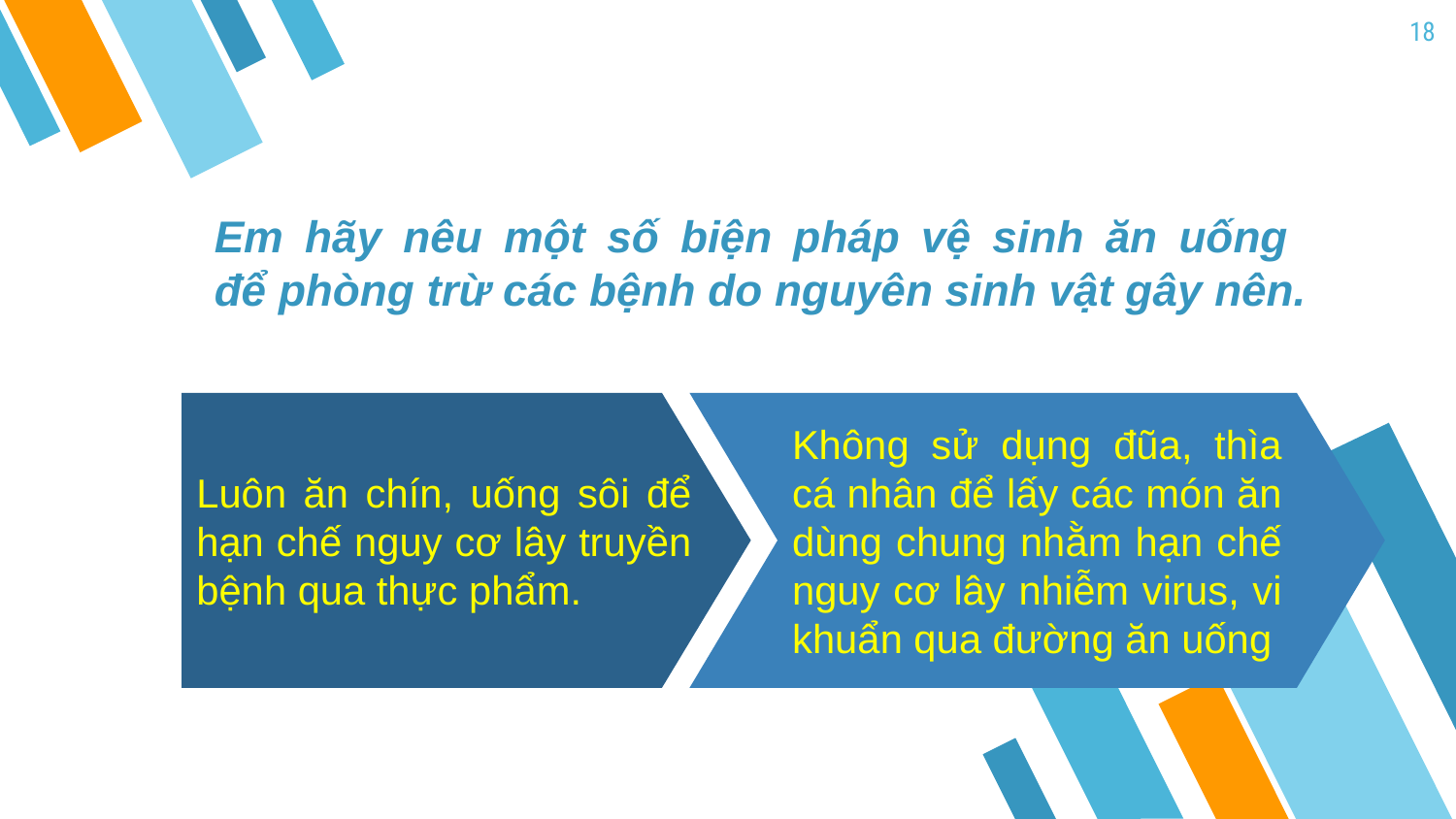

18
# Em hãy nêu một số biện pháp vệ sinh ăn uống để phòng trừ các bệnh do nguyên sinh vật gây nên.
Luôn ăn chín, uống sôi để hạn chế nguy cơ lây truyền bệnh qua thực phẩm.
Không sử dụng đũa, thìa cá nhân để lấy các món ăn dùng chung nhằm hạn chế nguy cơ lây nhiễm virus, vi khuẩn qua đường ăn uống